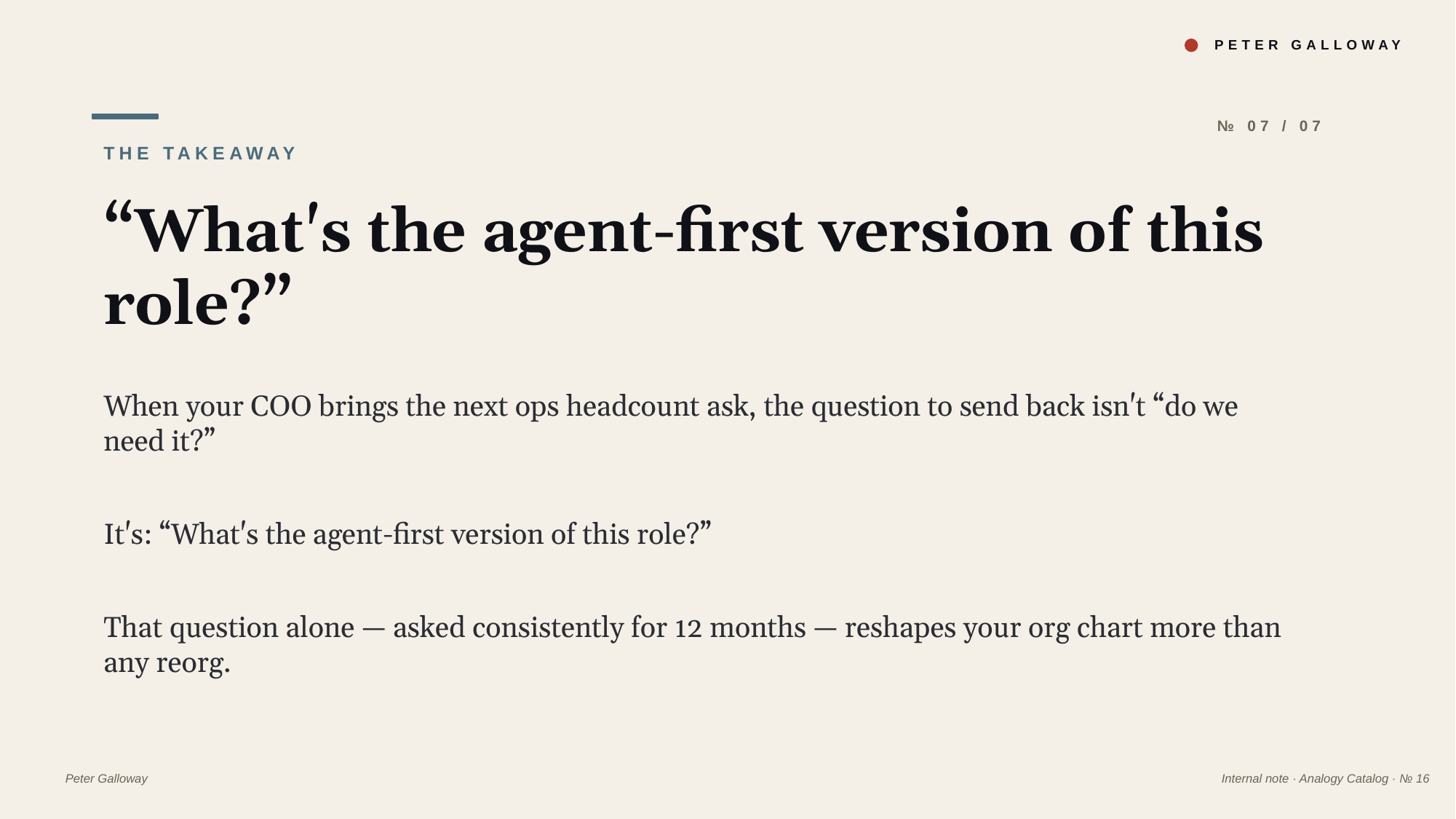

PETER GALLOWAY

№ 07 / 07

THE TAKEAWAY
“What's the agent-first version of this role?”
When your COO brings the next ops headcount ask, the question to send back isn't “do we need it?”

It's: “What's the agent-first version of this role?”

That question alone — asked consistently for 12 months — reshapes your org chart more than any reorg.
Peter Galloway
Internal note · Analogy Catalog · № 16